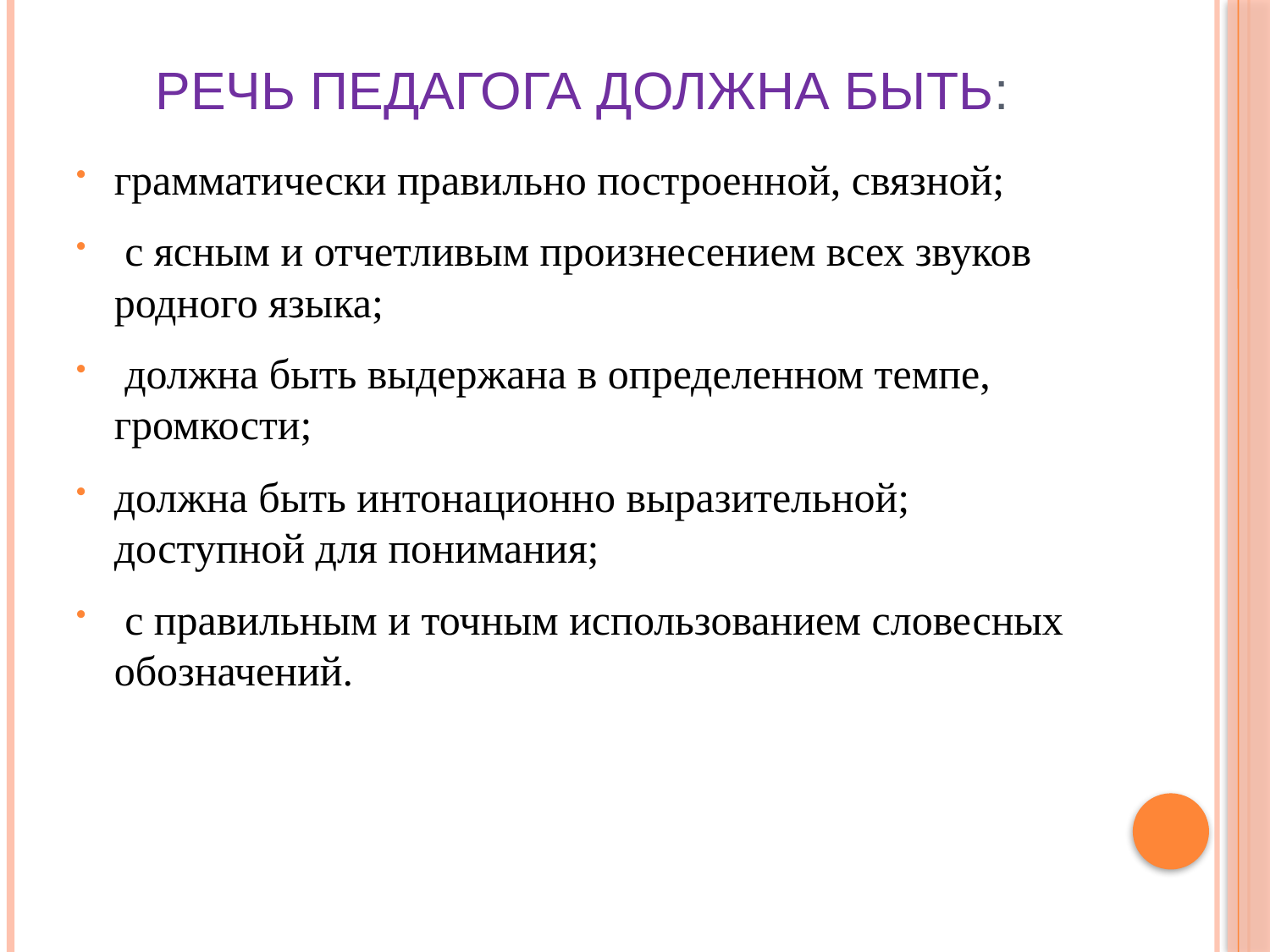

# Речь педагога должна быть:
грамматически правильно построенной, связной;
 с ясным и отчетливым произнесением всех звуков родного языка;
 должна быть выдержана в определенном темпе, громкости;
должна быть интонационно выразительной; доступной для понимания;
 с правильным и точным использованием словесных обозначений.